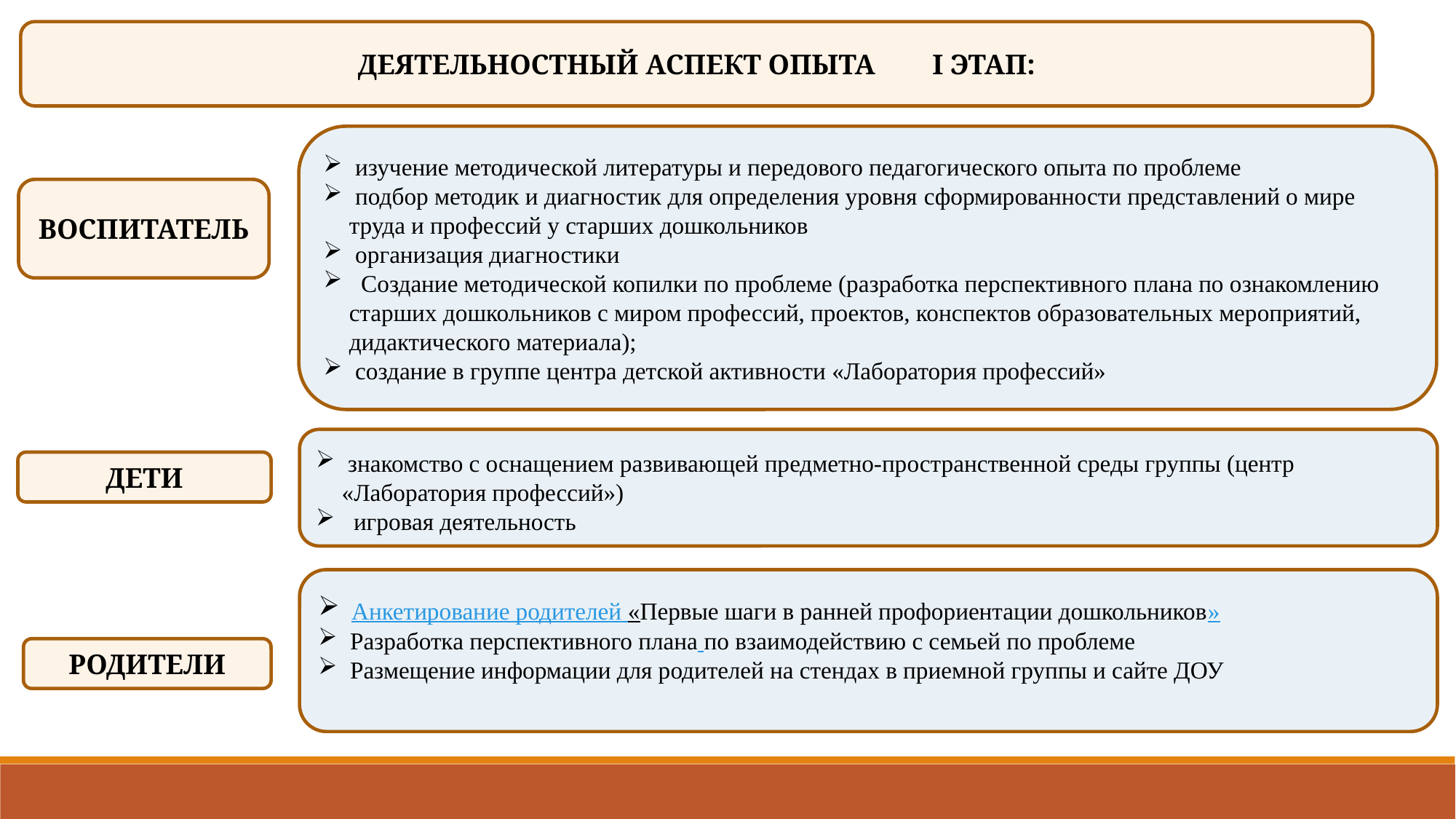

ДЕЯТЕЛЬНОСТНЫЙ АСПЕКТ ОПЫТА        I ЭТАП:

 изучение методической литературы и передового педагогического опыта по проблеме
 подбор методик и диагностик для определения уровня сформированности представлений о мире труда и профессий у старших дошкольников
 организация диагностики
  Создание методической копилки по проблеме (разработка перспективного плана по ознакомлению старших дошкольников с миром профессий, проектов, конспектов образовательных мероприятий, дидактического материала);
 создание в группе центра детской активности «Лаборатория профессий»

ВОСПИТАТЕЛЬ

 знакомство с оснащением развивающей предметно-пространственной среды группы (центр «Лаборатория профессий»)
  игровая деятельность

ДЕТИ
 Анкетирование родителей «Первые шаги в ранней профориентации дошкольников»
 Разработка перспективного плана по взаимодействию с семьей по проблеме
 Размещение информации для родителей на стендах в приемной группы и сайте ДОУ

РОДИТЕЛИ